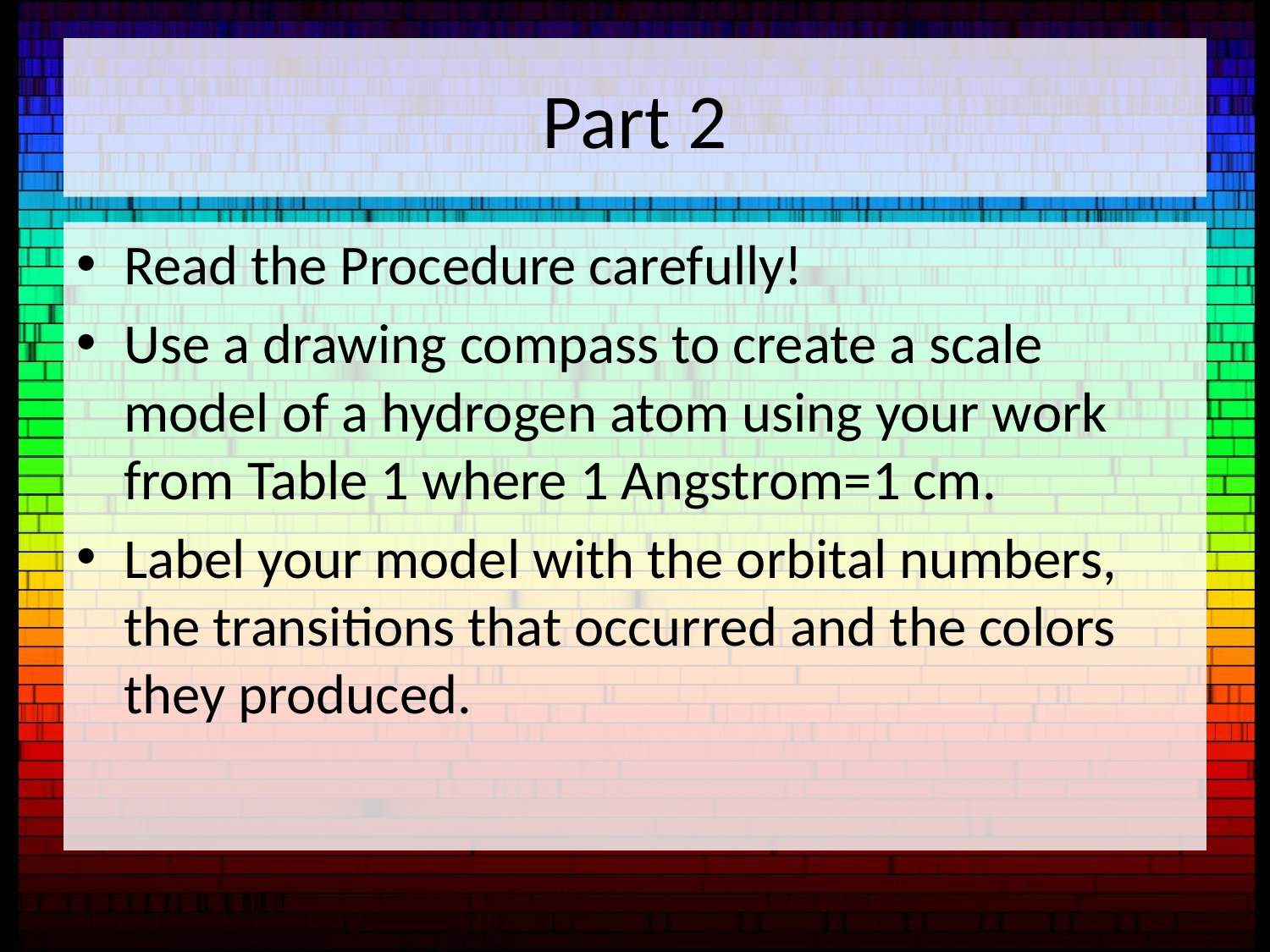

# Part 2
Read the Procedure carefully!
Use a drawing compass to create a scale model of a hydrogen atom using your work from Table 1 where 1 Angstrom=1 cm.
Label your model with the orbital numbers, the transitions that occurred and the colors they produced.